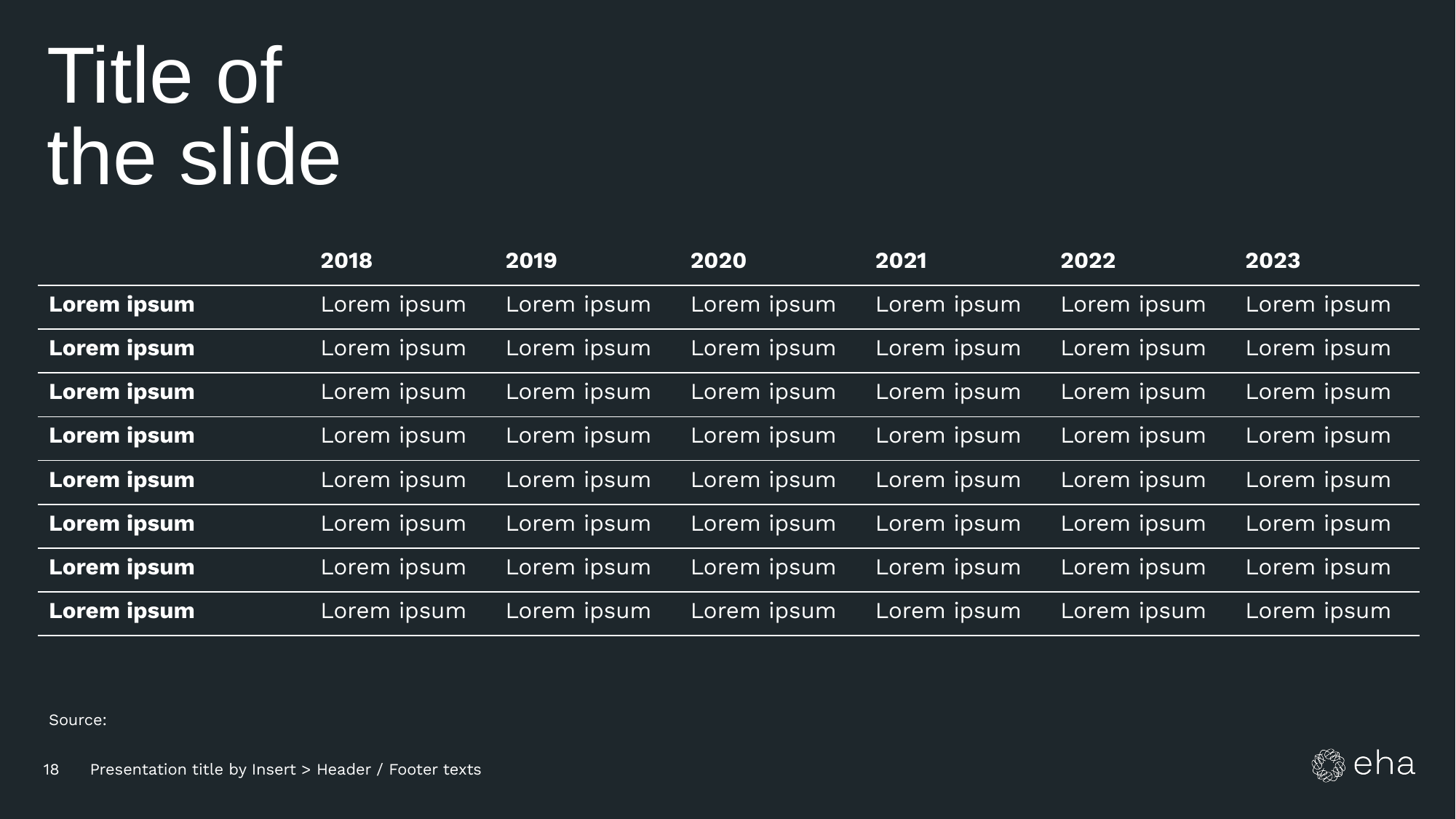

# Title of the slide
|  | 2018 | 2019 | 2020 | 2021 | 2022 | 2023 |
| --- | --- | --- | --- | --- | --- | --- |
| Lorem ipsum | Lorem ipsum | Lorem ipsum | Lorem ipsum | Lorem ipsum | Lorem ipsum | Lorem ipsum |
| Lorem ipsum | Lorem ipsum | Lorem ipsum | Lorem ipsum | Lorem ipsum | Lorem ipsum | Lorem ipsum |
| Lorem ipsum | Lorem ipsum | Lorem ipsum | Lorem ipsum | Lorem ipsum | Lorem ipsum | Lorem ipsum |
| Lorem ipsum | Lorem ipsum | Lorem ipsum | Lorem ipsum | Lorem ipsum | Lorem ipsum | Lorem ipsum |
| Lorem ipsum | Lorem ipsum | Lorem ipsum | Lorem ipsum | Lorem ipsum | Lorem ipsum | Lorem ipsum |
| Lorem ipsum | Lorem ipsum | Lorem ipsum | Lorem ipsum | Lorem ipsum | Lorem ipsum | Lorem ipsum |
| Lorem ipsum | Lorem ipsum | Lorem ipsum | Lorem ipsum | Lorem ipsum | Lorem ipsum | Lorem ipsum |
| Lorem ipsum | Lorem ipsum | Lorem ipsum | Lorem ipsum | Lorem ipsum | Lorem ipsum | Lorem ipsum |
Source:
18
Presentation title by Insert > Header / Footer texts